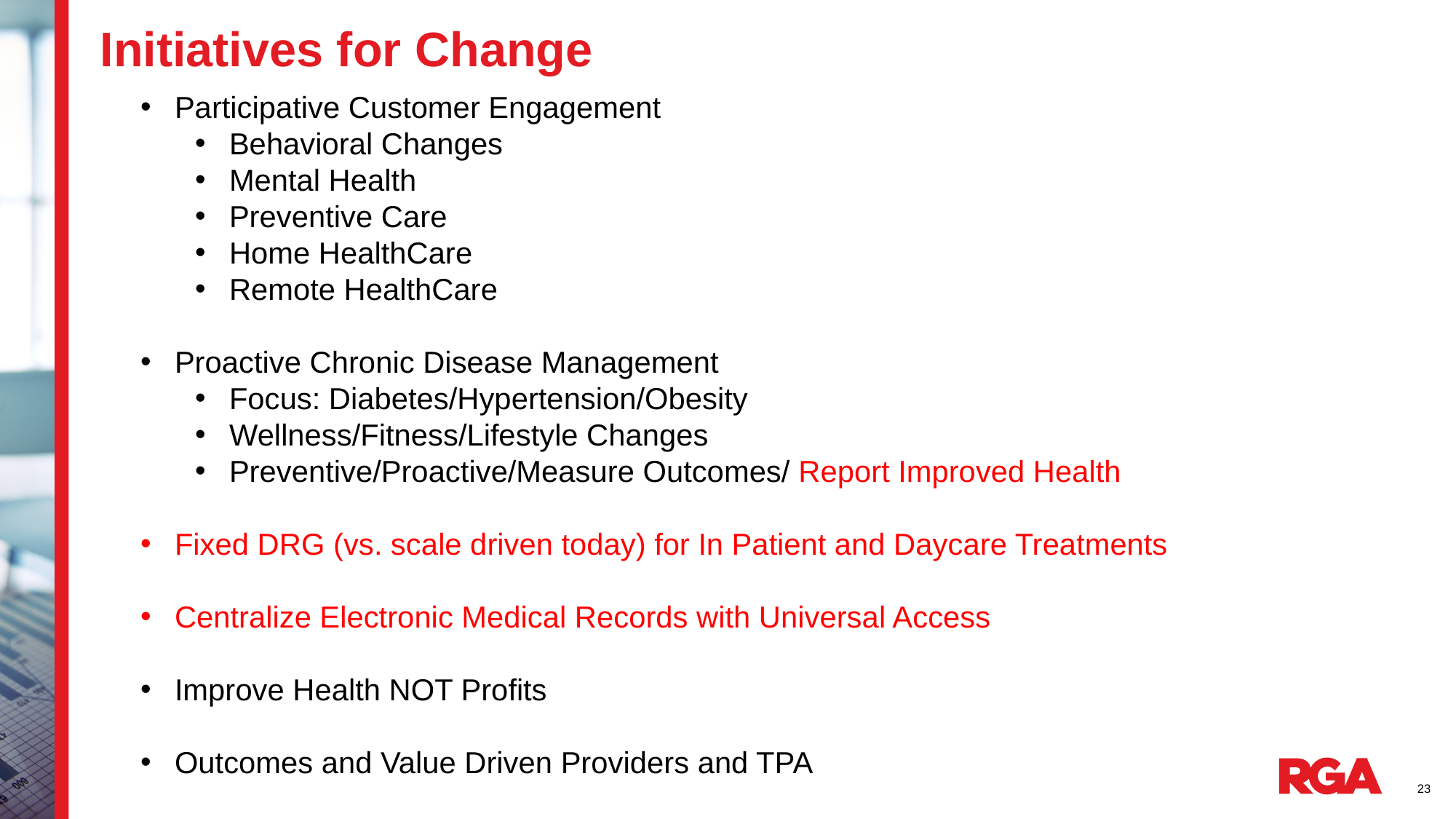

# Initiatives for Change
Participative Customer Engagement
Behavioral Changes
Mental Health
Preventive Care
Home HealthCare
Remote HealthCare

Proactive Chronic Disease Management
Focus: Diabetes/Hypertension/Obesity
Wellness/Fitness/Lifestyle Changes
Preventive/Proactive/Measure Outcomes/ Report Improved Health

Fixed DRG (vs. scale driven today) for In Patient and Daycare Treatments

Centralize Electronic Medical Records with Universal Access

Improve Health NOT Profits

Outcomes and Value Driven Providers and TPA